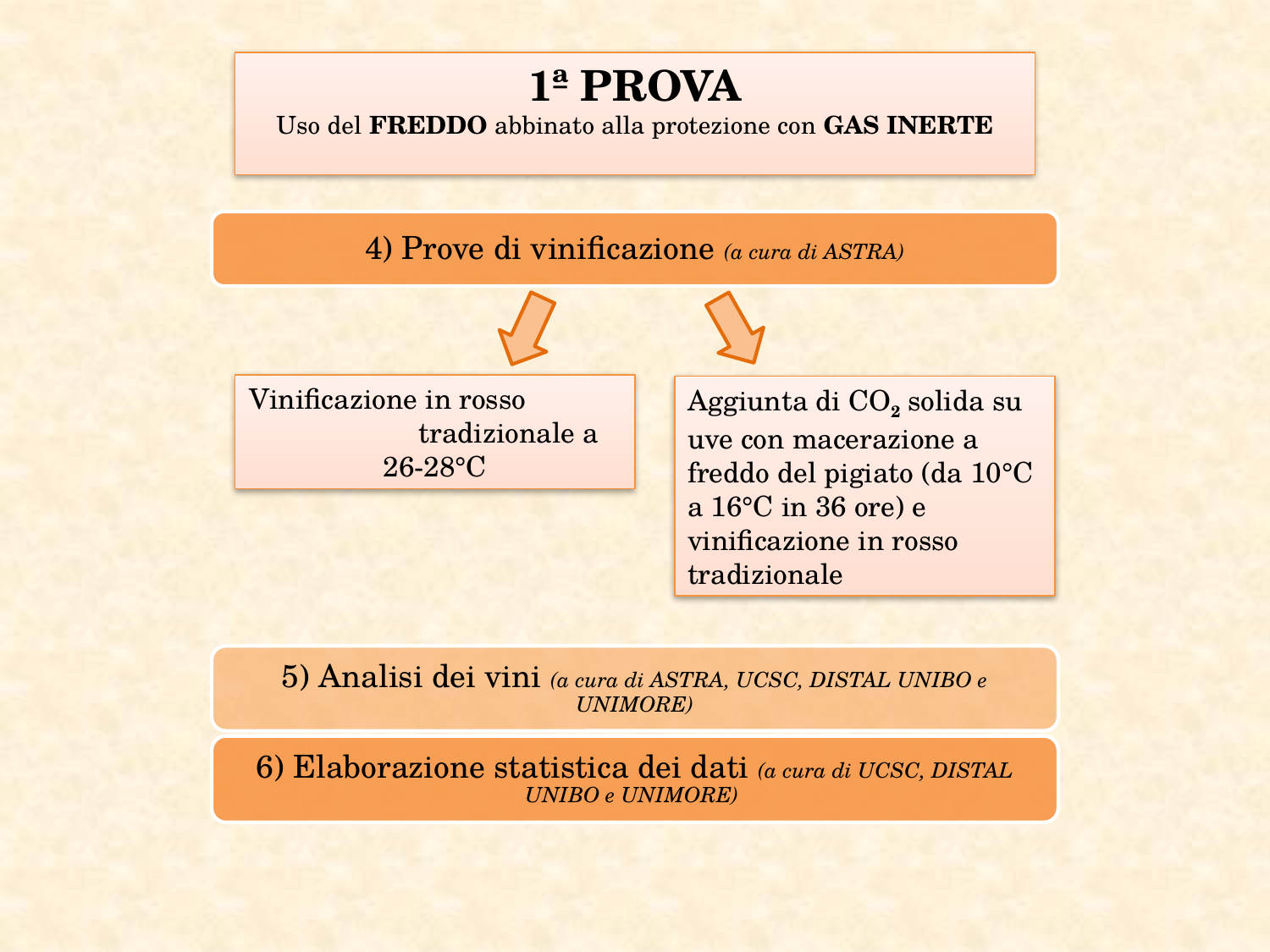

4) Prove di vinificazione (a cura di ASTRA)
1ª PROVA
Uso del FREDDO abbinato alla protezione con GAS INERTE

Vinificazione in rosso                                tradizionale a 26-28°C
Aggiunta di CO2 solida su uve con macerazione a freddo del pigiato (da 10°C a 16°C in 36 ore) e vinificazione in rosso tradizionale
6) Elaborazione statistica dei dati (a cura di UCSC, DISTAL UNIBO e UNIMORE)
5) Analisi dei vini (a cura di ASTRA, UCSC, DISTAL UNIBO e UNIMORE)